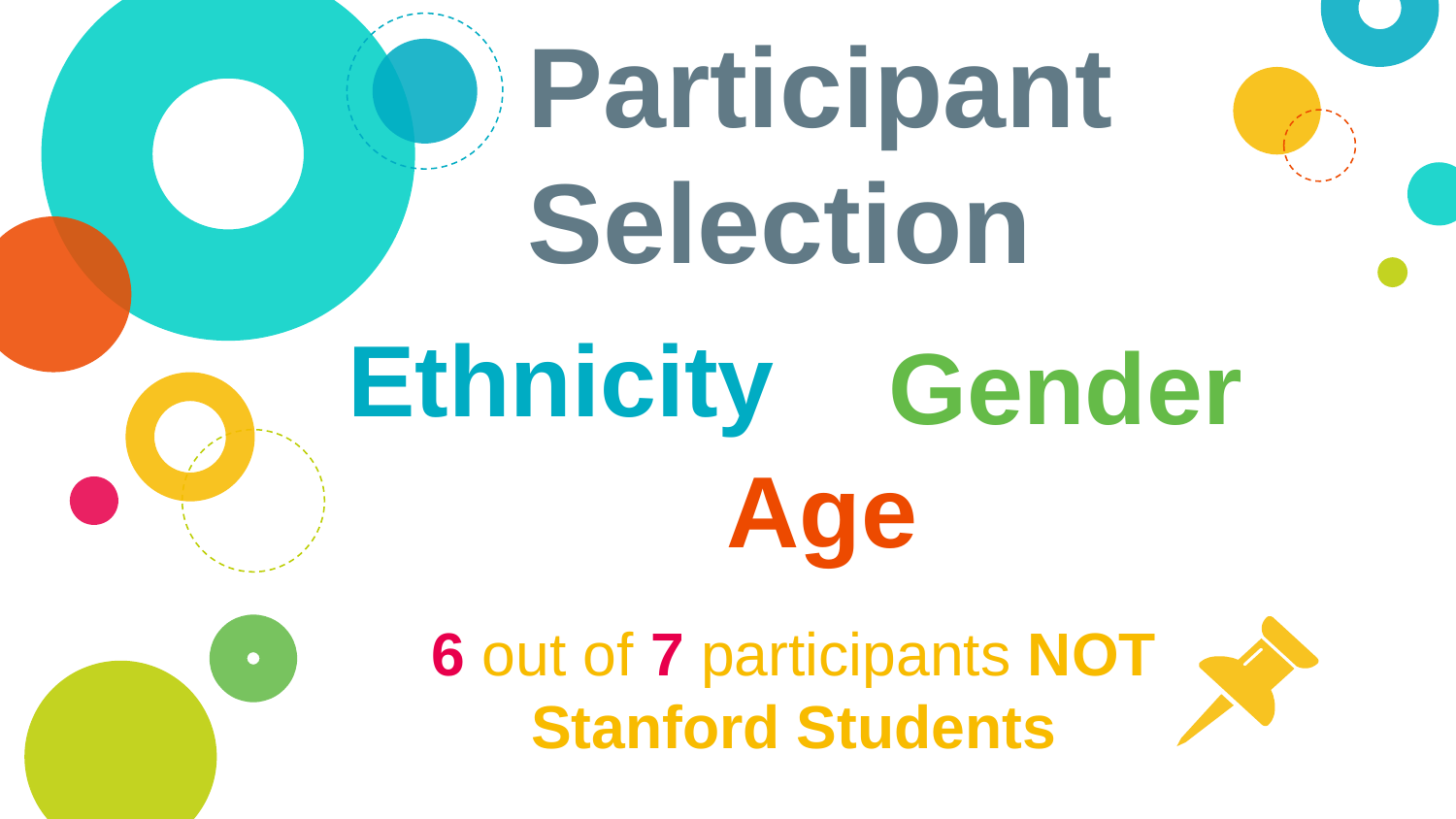

# Participant Selection
Ethnicity
Gender
Age
6 out of 7 participants NOT Stanford Students